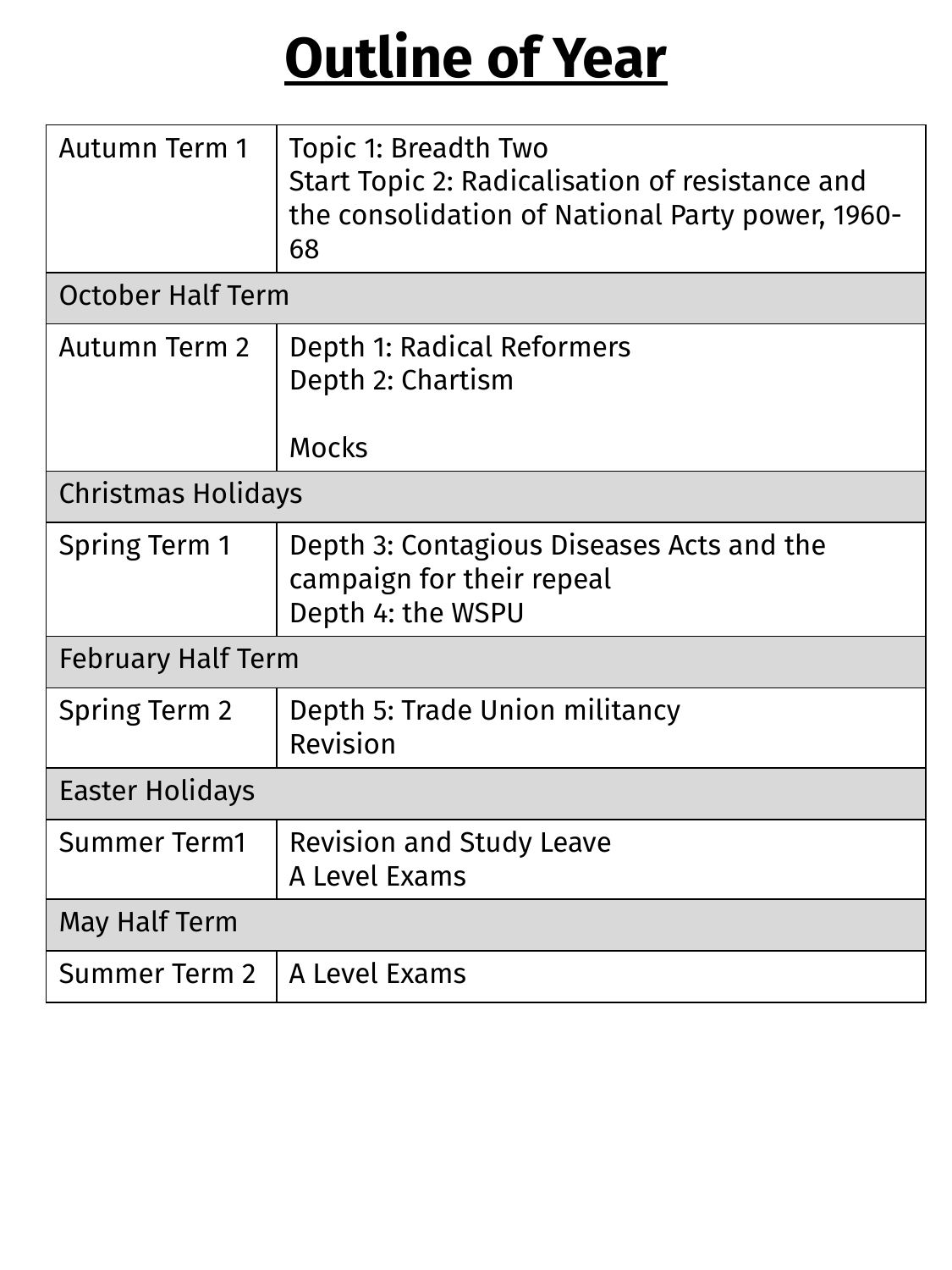

# Outline of Year
| Autumn Term 1 | Topic 1: Breadth Two Start Topic 2: Radicalisation of resistance and the consolidation of National Party power, 1960-68 |
| --- | --- |
| October Half Term |  |
| Autumn Term 2 | Depth 1: Radical Reformers Depth 2: Chartism Mocks |
| Christmas Holidays |  |
| Spring Term 1 | Depth 3: Contagious Diseases Acts and the campaign for their repeal Depth 4: the WSPU |
| February Half Term |  |
| Spring Term 2 | Depth 5: Trade Union militancy Revision |
| Easter Holidays |  |
| Summer Term1 | Revision and Study Leave A Level Exams |
| May Half Term |  |
| Summer Term 2 | A Level Exams |